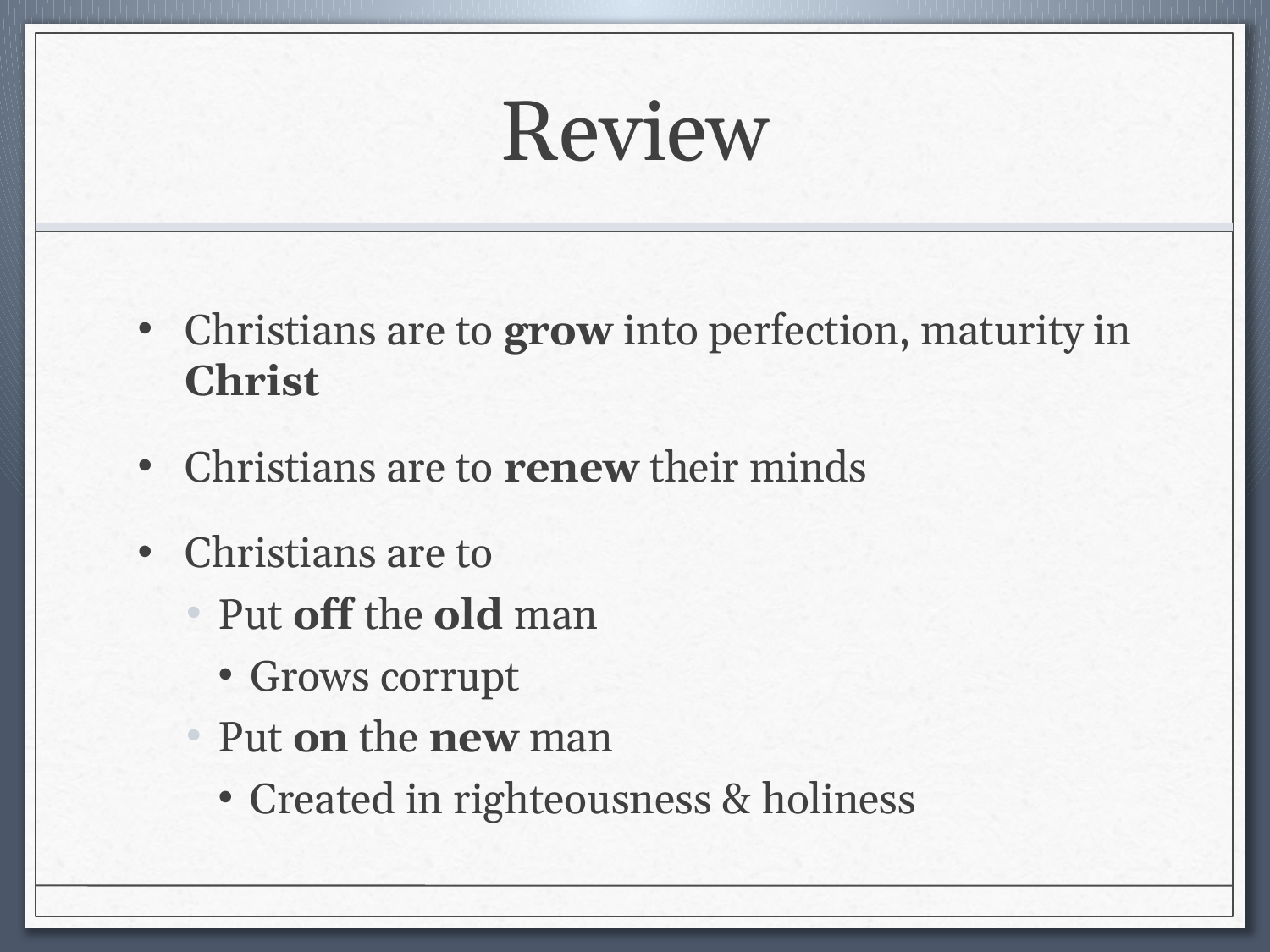

# Review
Christians are to grow into perfection, maturity in Christ
Christians are to renew their minds
Christians are to
Put off the old man
Grows corrupt
Put on the new man
Created in righteousness & holiness